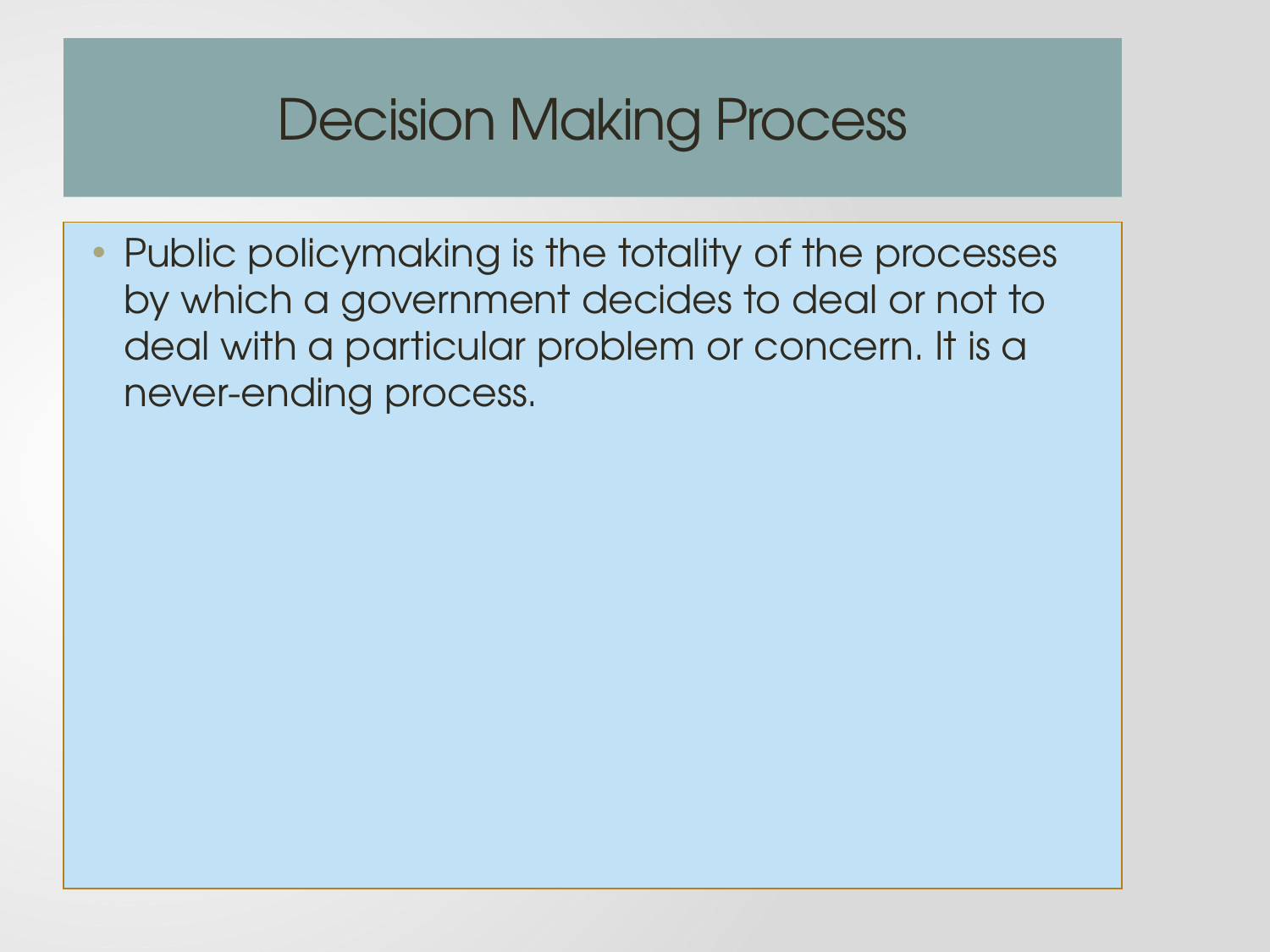

# Decision Making Process
Public policymaking is the totality of the processes by which a government decides to deal or not to deal with a particular problem or concern. It is a never-ending process.